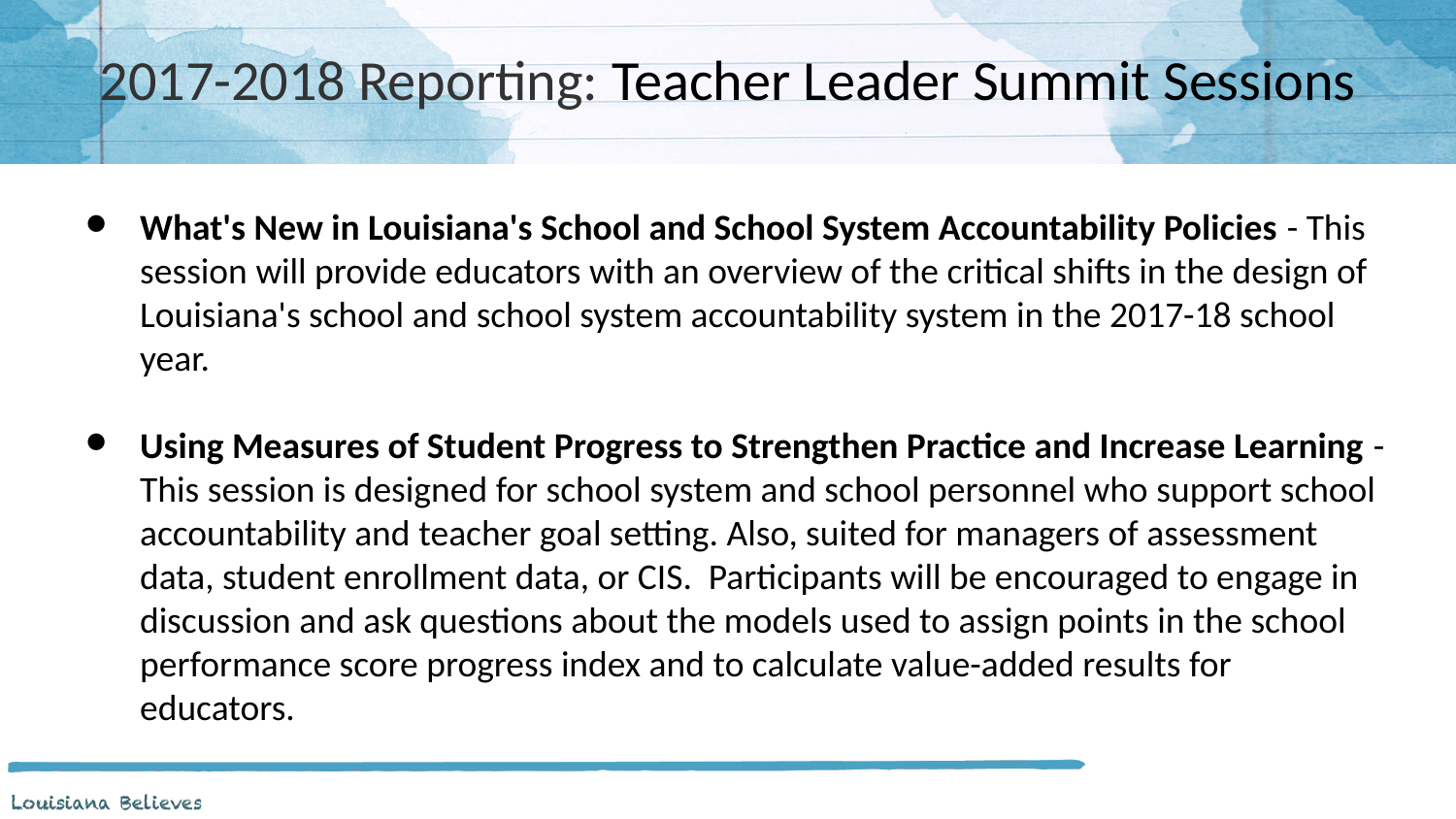

# 2017-2018 Reporting: Teacher Leader Summit Sessions
What's New in Louisiana's School and School System Accountability Policies - This session will provide educators with an overview of the critical shifts in the design of Louisiana's school and school system accountability system in the 2017-18 school year.

Using Measures of Student Progress to Strengthen Practice and Increase Learning - This session is designed for school system and school personnel who support school accountability and teacher goal setting. Also, suited for managers of assessment data, student enrollment data, or CIS.  Participants will be encouraged to engage in discussion and ask questions about the models used to assign points in the school performance score progress index and to calculate value-added results for educators.